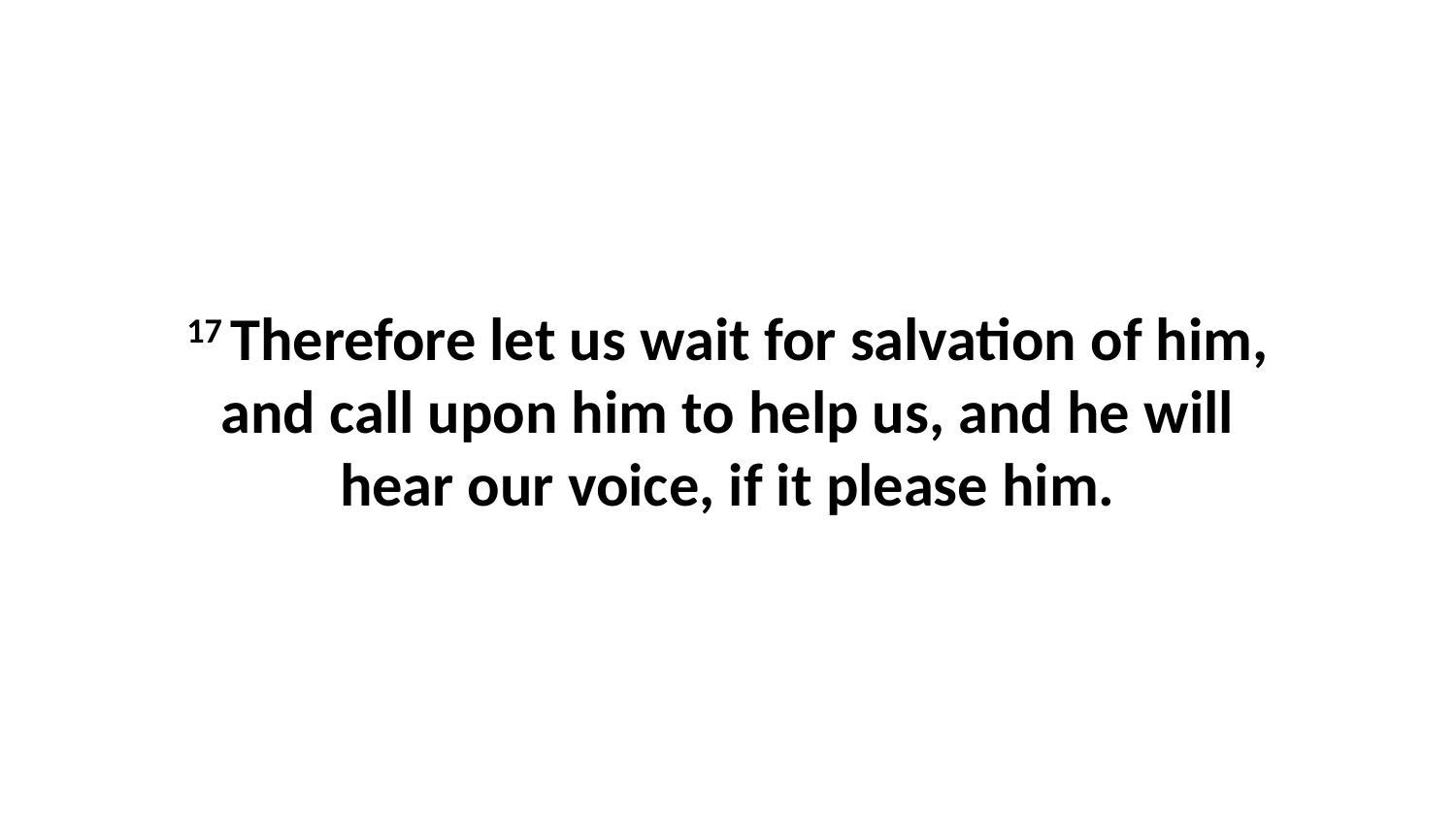

17 Therefore let us wait for salvation of him, and call upon him to help us, and he will hear our voice, if it please him.